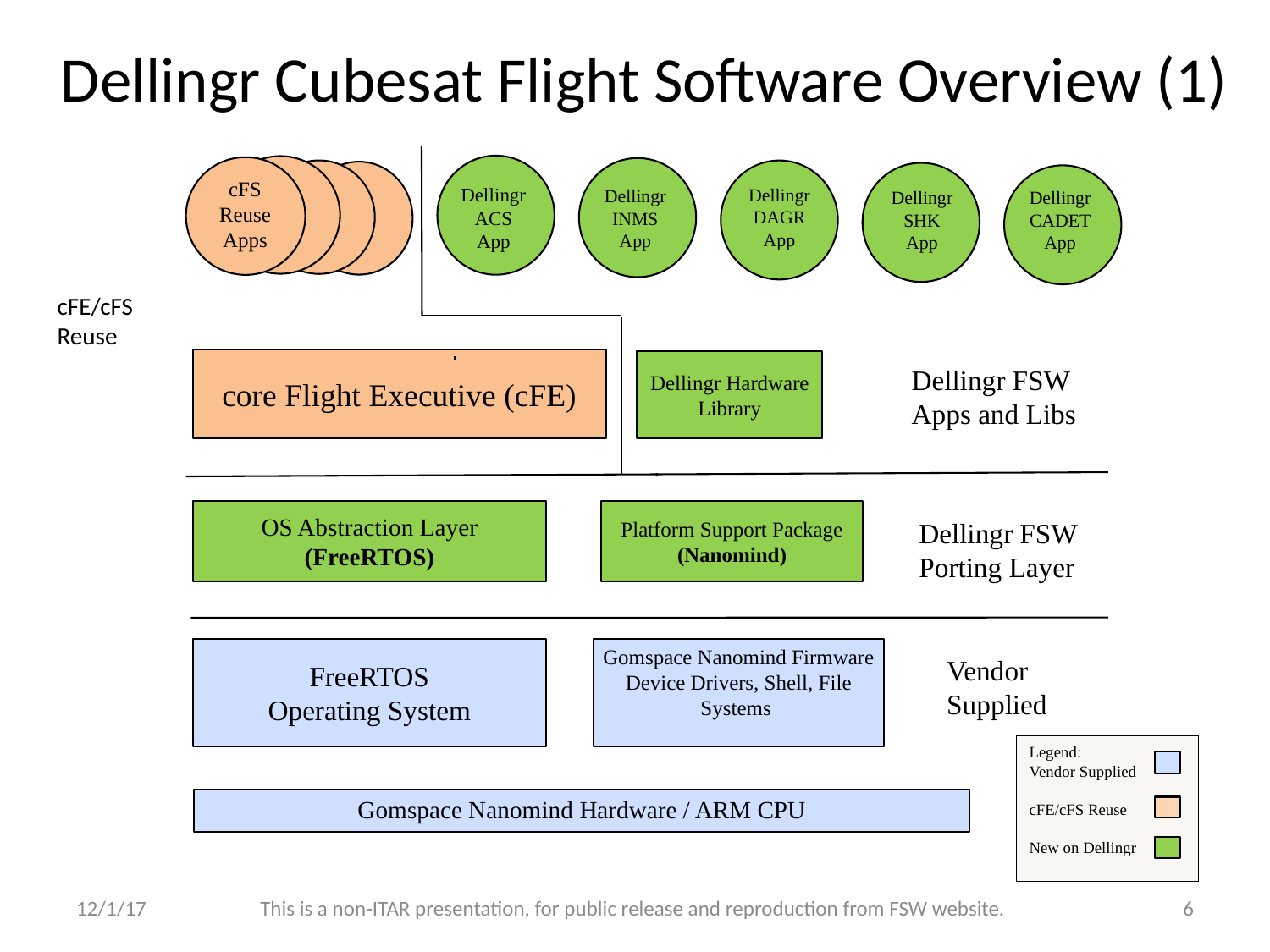

# Dellingr Cubesat Flight Software Overview (1)

cFS
Reuse
Apps
Dellingr
ACS
App
Dellingr
DAGR
App
Dellingr
INMS
App
Dellingr
SHK
App
Dellingr
CADET
App
cFE/cFS
Reuse
core Flight Executive (cFE)
Dellingr Hardware Library
Dellingr FSW
Apps and Libs
OS Abstraction Layer
(FreeRTOS)
Platform Support Package
(Nanomind)
Dellingr FSW
Porting Layer
FreeRTOS
Operating System
Gomspace Nanomind Firmware
Device Drivers, Shell, File Systems
Vendor
Supplied
Legend:
Vendor Supplied

cFE/cFS Reuse

New on Dellingr

Gomspace Nanomind Hardware / ARM CPU

12/1/17
This is a non-ITAR presentation, for public release and reproduction from FSW website.
6